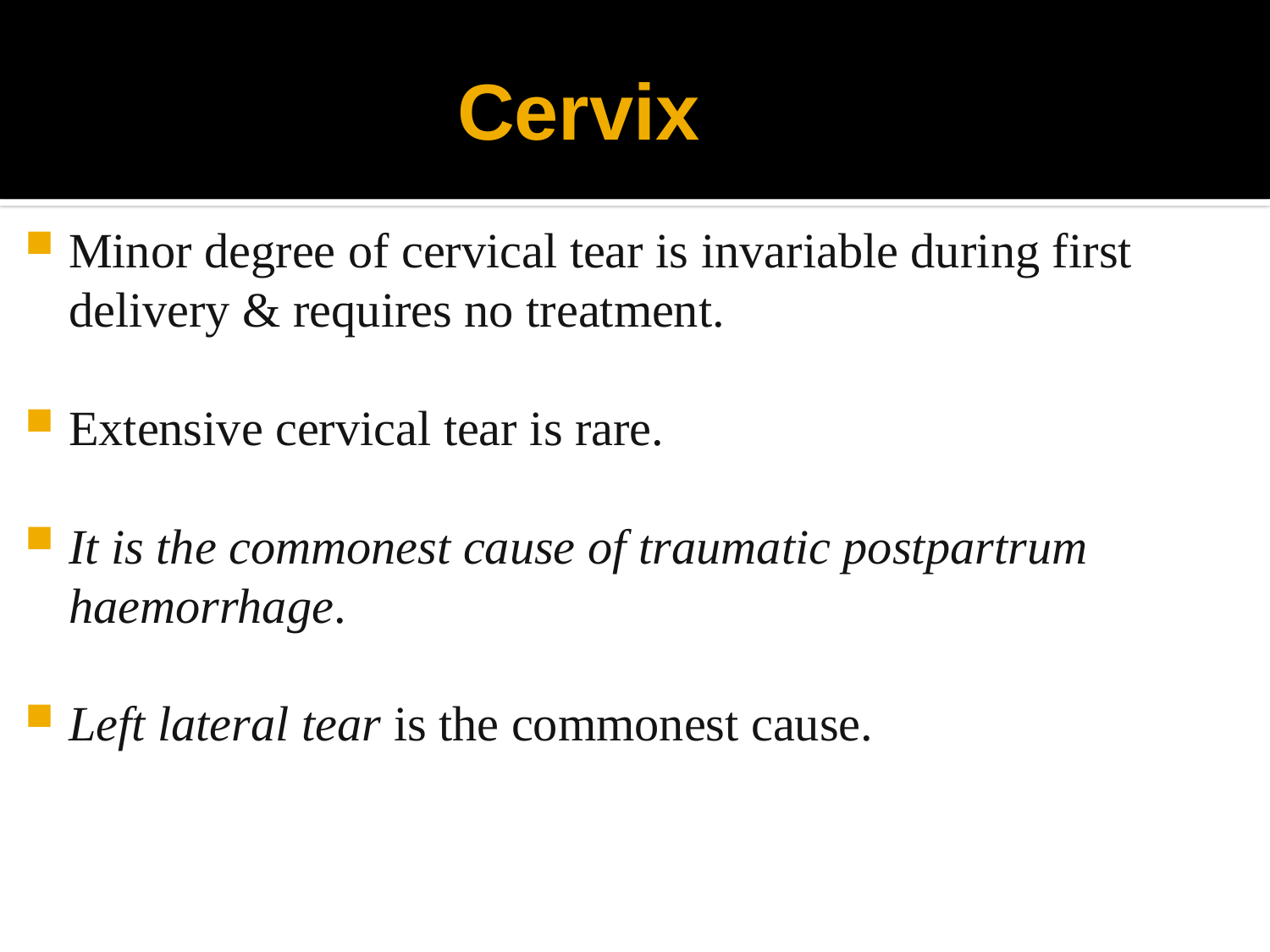

# Cervix
Minor degree of cervical tear is invariable during first delivery & requires no treatment.

Extensive cervical tear is rare.

It is the commonest cause of traumatic postpartrum haemorrhage.

Left lateral tear is the commonest cause.